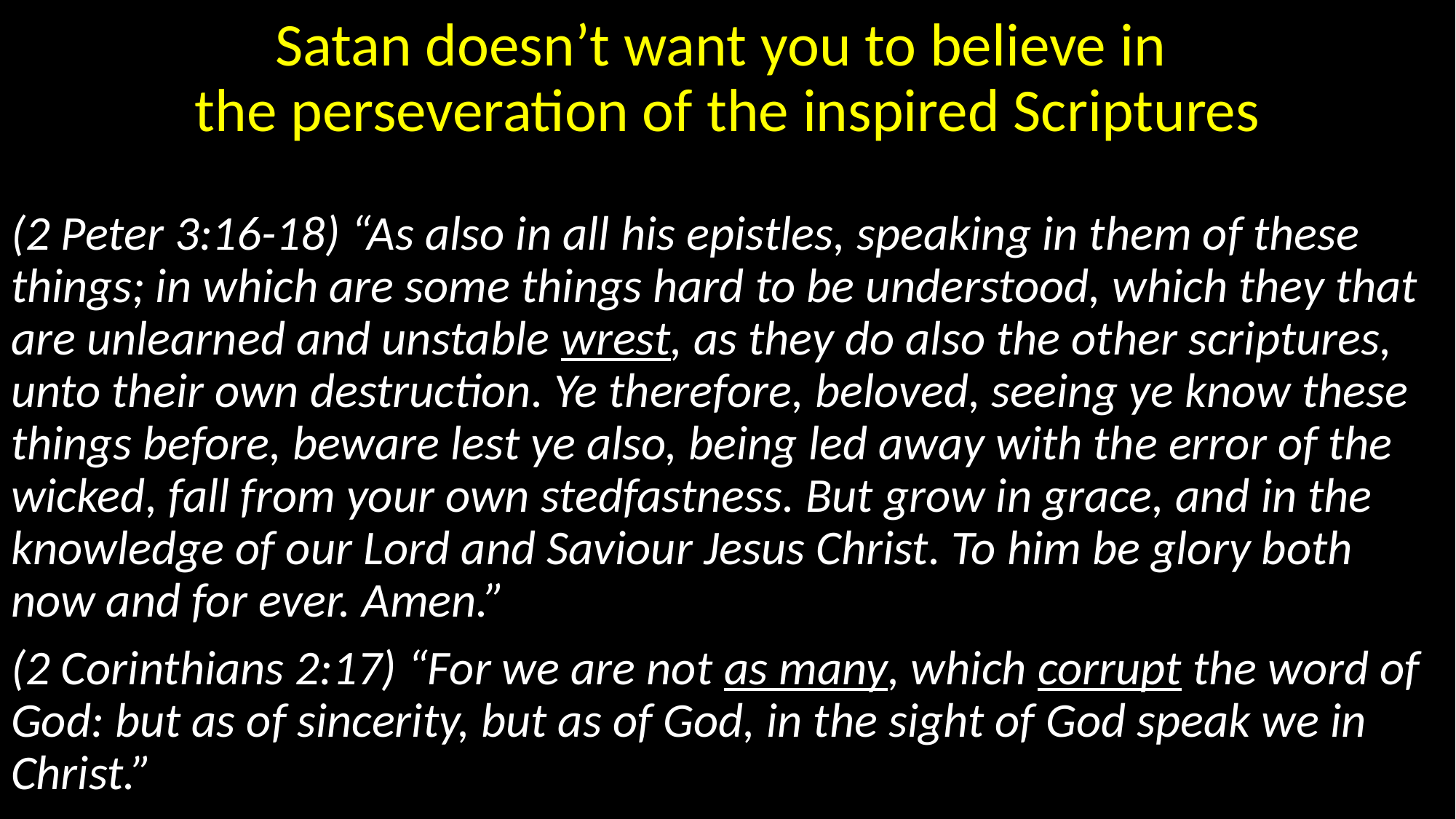

# Satan doesn’t want you to believe in the perseveration of the inspired Scriptures
(2 Peter 3:16-18) “As also in all his epistles, speaking in them of these things; in which are some things hard to be understood, which they that are unlearned and unstable wrest, as they do also the other scriptures, unto their own destruction. Ye therefore, beloved, seeing ye know these things before, beware lest ye also, being led away with the error of the wicked, fall from your own stedfastness. But grow in grace, and in the knowledge of our Lord and Saviour Jesus Christ. To him be glory both now and for ever. Amen.”
(2 Corinthians 2:17) “For we are not as many, which corrupt the word of God: but as of sincerity, but as of God, in the sight of God speak we in Christ.”